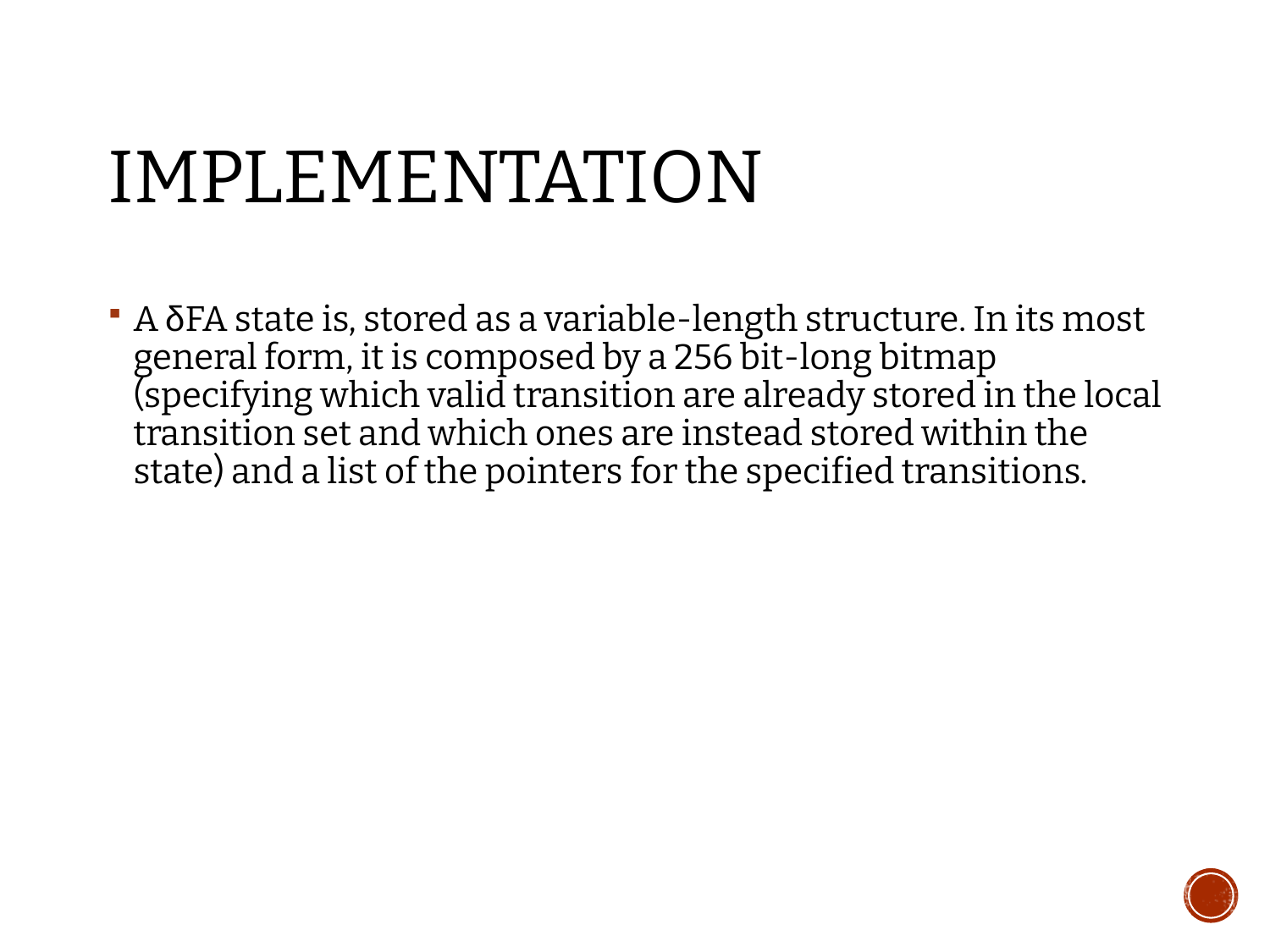

# Implementation
A δFA state is, stored as a variable-length structure. In its most general form, it is composed by a 256 bit-long bitmap (specifying which valid transition are already stored in the local transition set and which ones are instead stored within the state) and a list of the pointers for the specified transitions.